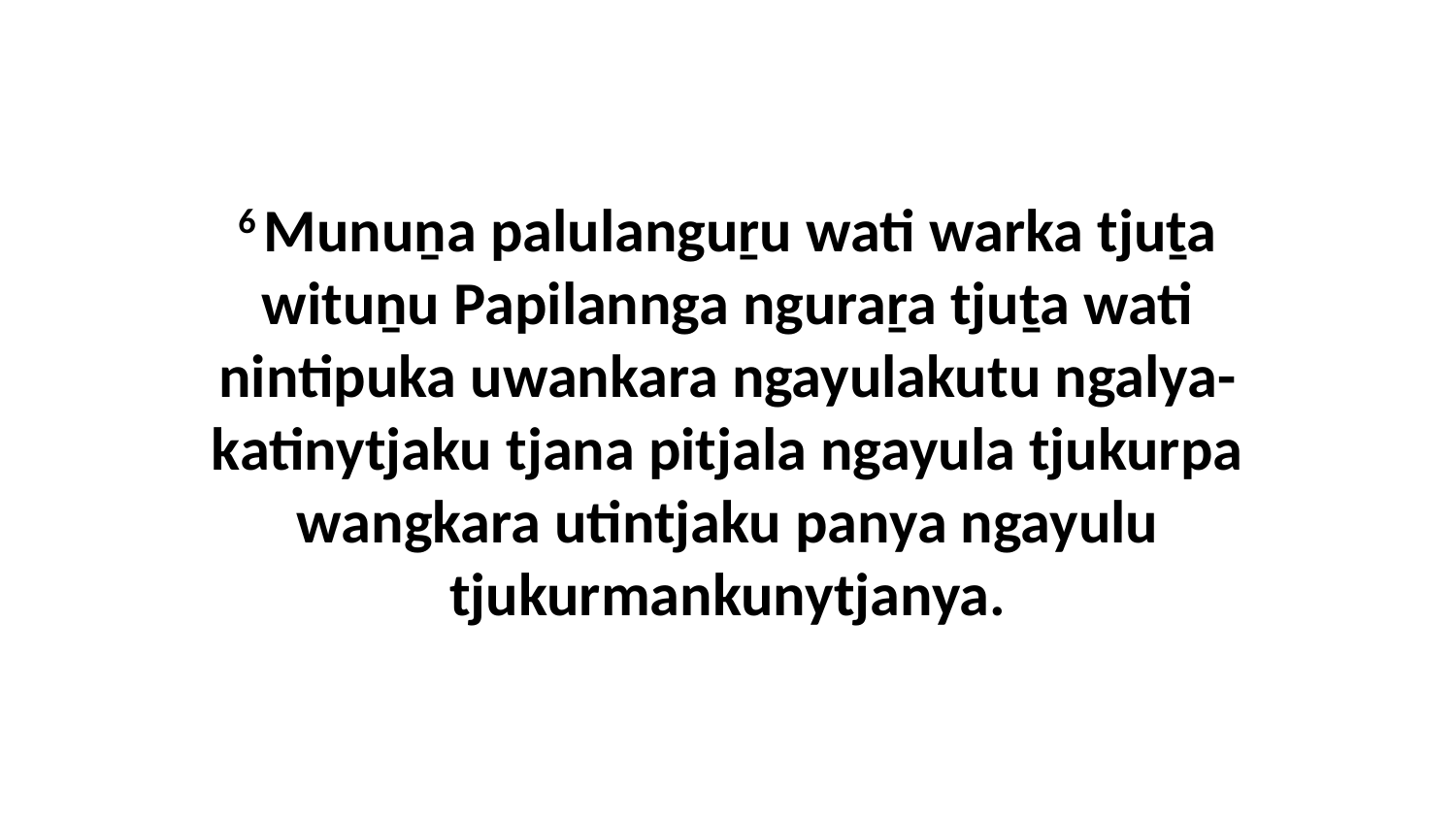

6 Munuṉa palulanguṟu wati warka tjuṯa wituṉu Papilannga nguraṟa tjuṯa wati nintipuka uwankara ngayulakutu ngalya-katinytjaku tjana pitjala ngayula tjukurpa wangkara utintjaku panya ngayulu tjukurmankunytjanya.